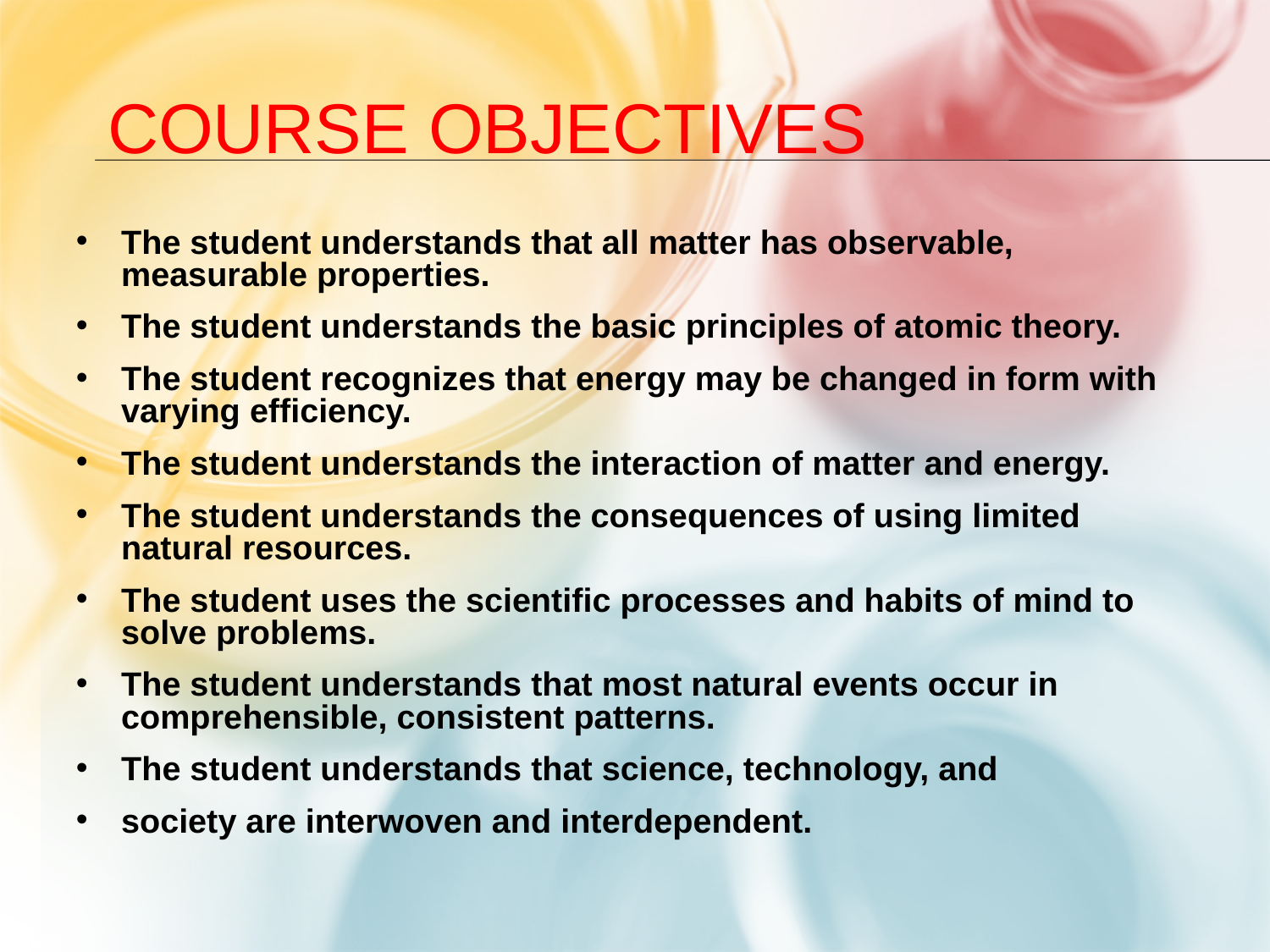

# Course Objectives
The student understands that all matter has observable, measurable properties.
The student understands the basic principles of atomic theory.
The student recognizes that energy may be changed in form with varying efficiency.
The student understands the interaction of matter and energy.
The student understands the consequences of using limited natural resources.
The student uses the scientific processes and habits of mind to solve problems.
The student understands that most natural events occur in comprehensible, consistent patterns.
The student understands that science, technology, and
society are interwoven and interdependent.